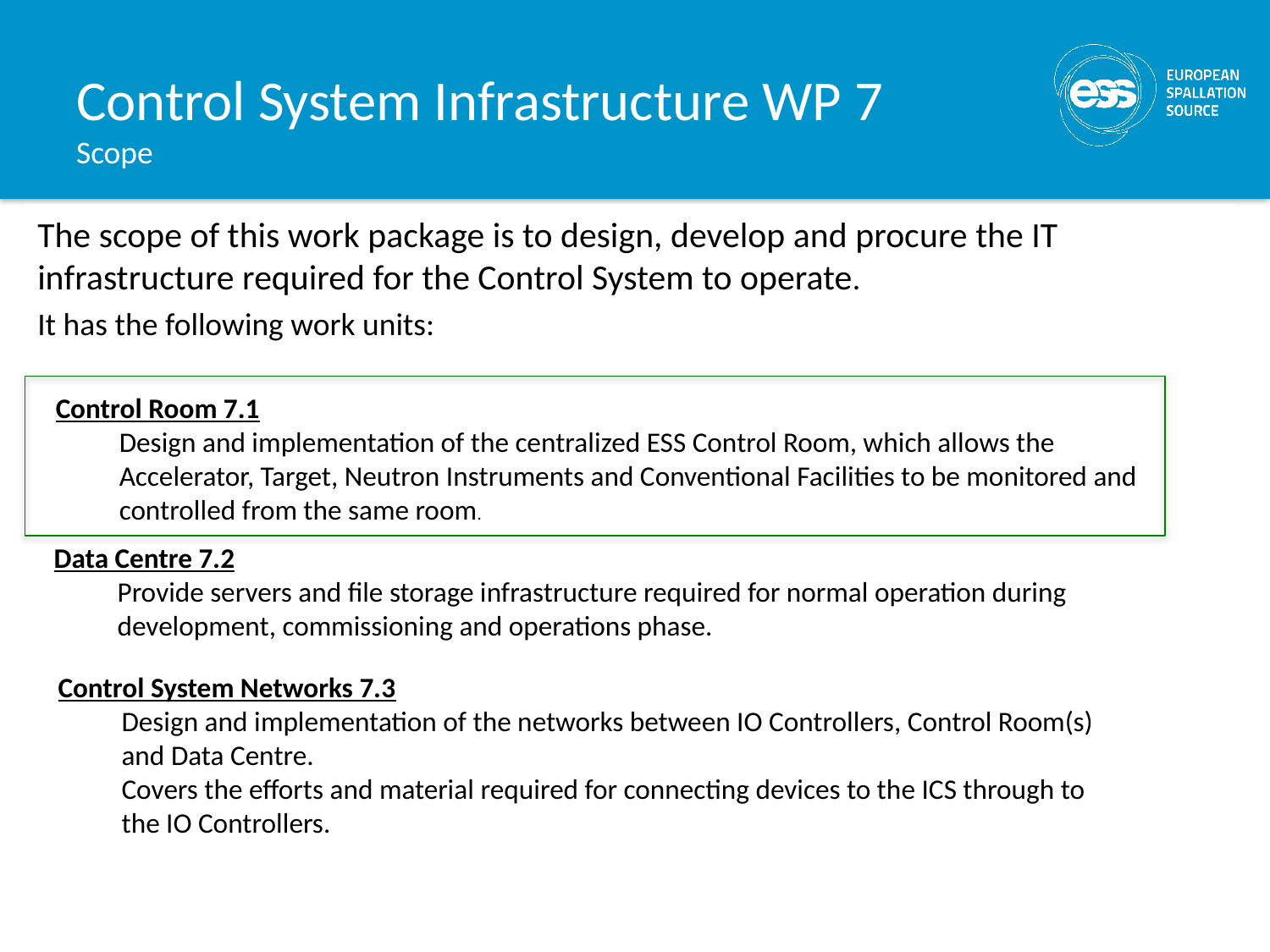

# Control System Infrastructure WP 7 Scope
The scope of this work package is to design, develop and procure the IT infrastructure required for the Control System to operate.
It has the following work units:

Control Room 7.1
Design and implementation of the centralized ESS Control Room, which allows the Accelerator, Target, Neutron Instruments and Conventional Facilities to be monitored and controlled from the same room.

Data Centre 7.2
Provide servers and file storage infrastructure required for normal operation during development, commissioning and operations phase.
Control System Networks 7.3
Design and implementation of the networks between IO Controllers, Control Room(s) and Data Centre.
Covers the efforts and material required for connecting devices to the ICS through to the IO Controllers.

3